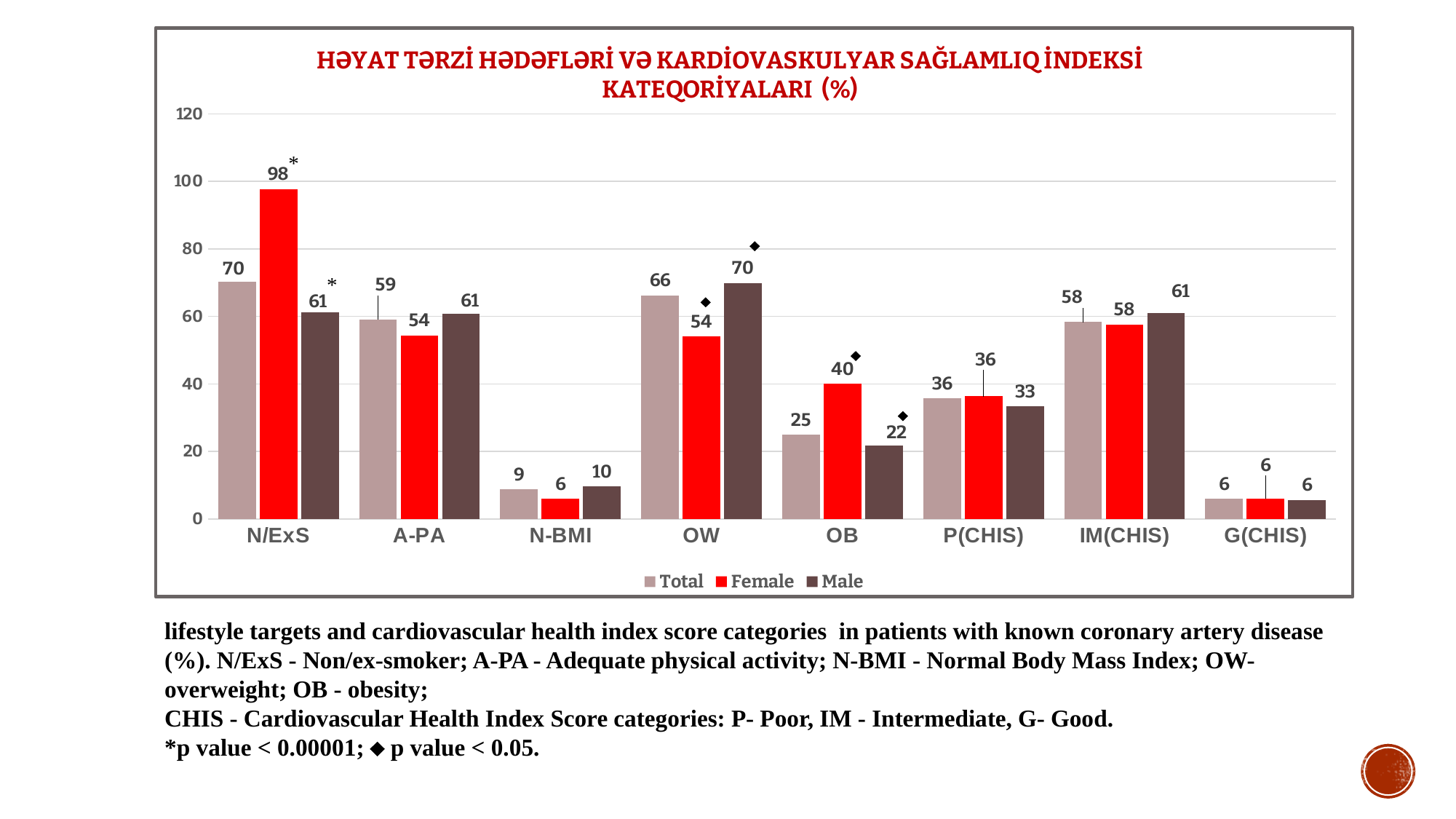

### Chart: HƏYAT TƏRZİ HƏDƏFLƏRİ VƏ KARDİOVASKULYAR SAĞLAMLIQ İNDEKSİ KATEQORİYALARI  (%)

| Category | Total | Female | Male |
|---|---|---|---|
| N/ExS | 70.3 | 97.7 | 61.2 |
| A-PA | 59.1 | 54.4 | 60.7 |
| N-BMI | 8.8 | 6.0 | 9.6 |
| OW | 66.2 | 54.0 | 69.9 |
| OB | 25.0 | 40.0 | 21.7 |
| P(CHIS) | 35.7 | 36.4 | 33.3 |
| IM(CHIS) | 58.3 | 57.6 | 61.1 |
| G(CHIS) | 6.0 | 6.1 | 5.6 |
lifestyle targets and cardiovascular health index score categories  in patients with known coronary artery disease (%). N/ExS - Non/ex-smoker; A-PA - Adequate physical activity; N-BMI - Normal Body Mass Index; OW- overweight; OB - obesity;
CHIS - Cardiovascular Health Index Score categories: P- Poor, IM - Intermediate, G- Good.
*p value < 0.00001; ♦ p value < 0.05.